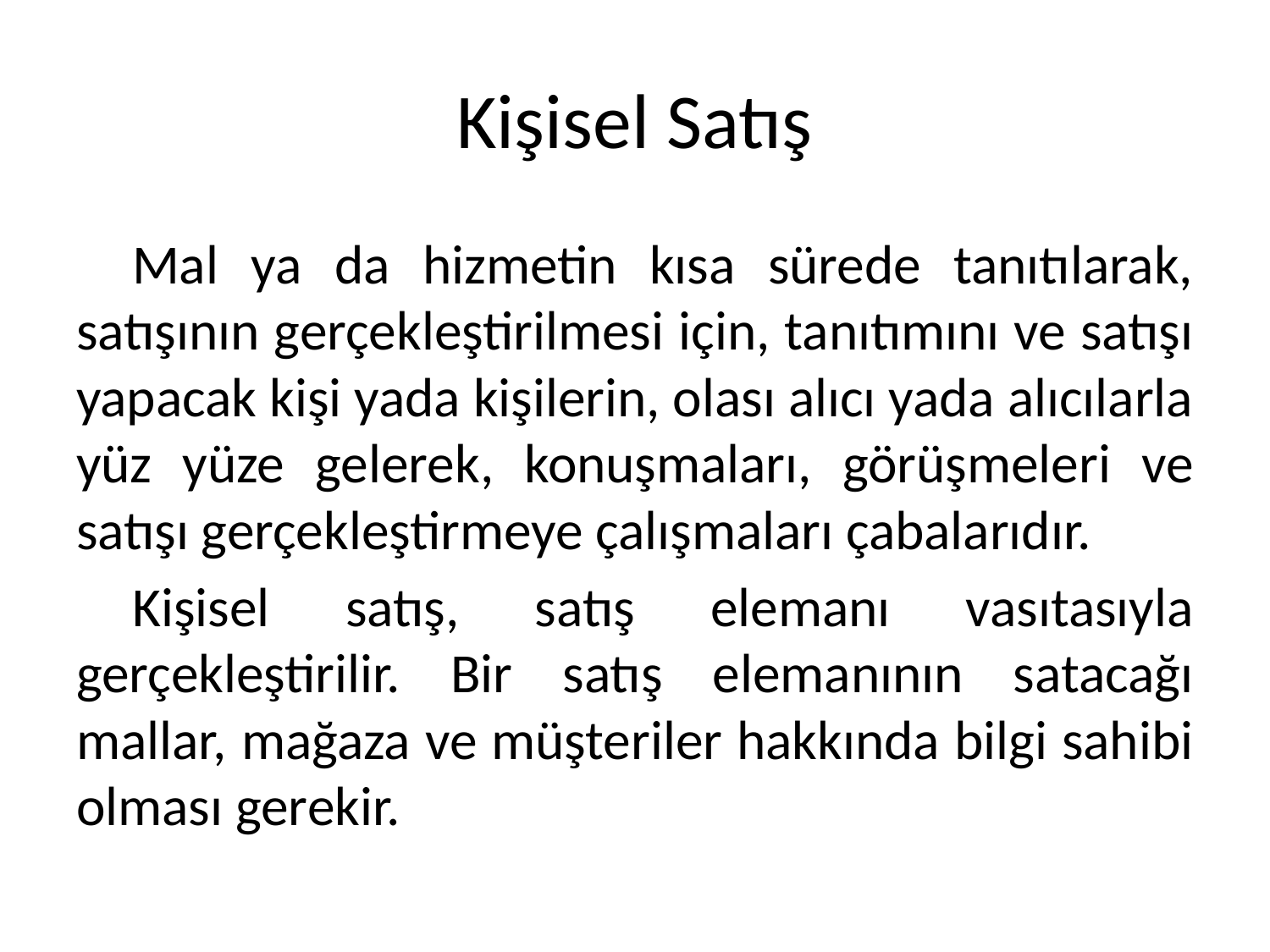

# Kişisel Satış
Mal ya da hizmetin kısa sürede tanıtılarak, satışının gerçekleştirilmesi için, tanıtımını ve satışı yapacak kişi yada kişilerin, olası alıcı yada alıcılarla yüz yüze gelerek, konuşmaları, görüşmeleri ve satışı gerçekleştirmeye çalışmaları çabalarıdır.
Kişisel satış, satış elemanı vasıtasıyla gerçekleştirilir. Bir satış elemanının satacağı mallar, mağaza ve müşteriler hakkında bilgi sahibi olması gerekir.